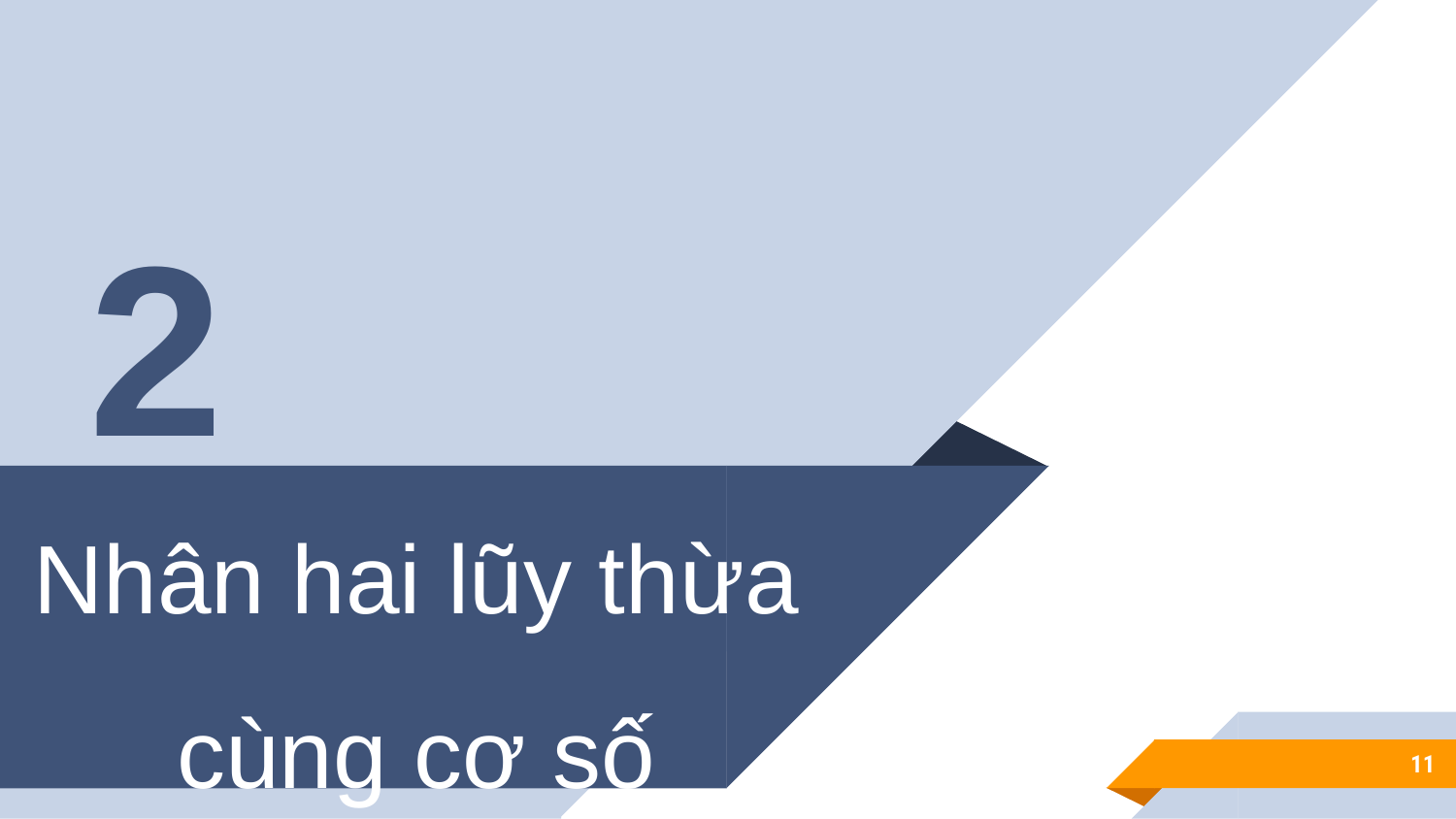

2
Nhân hai lũy thừa cùng cơ số
11